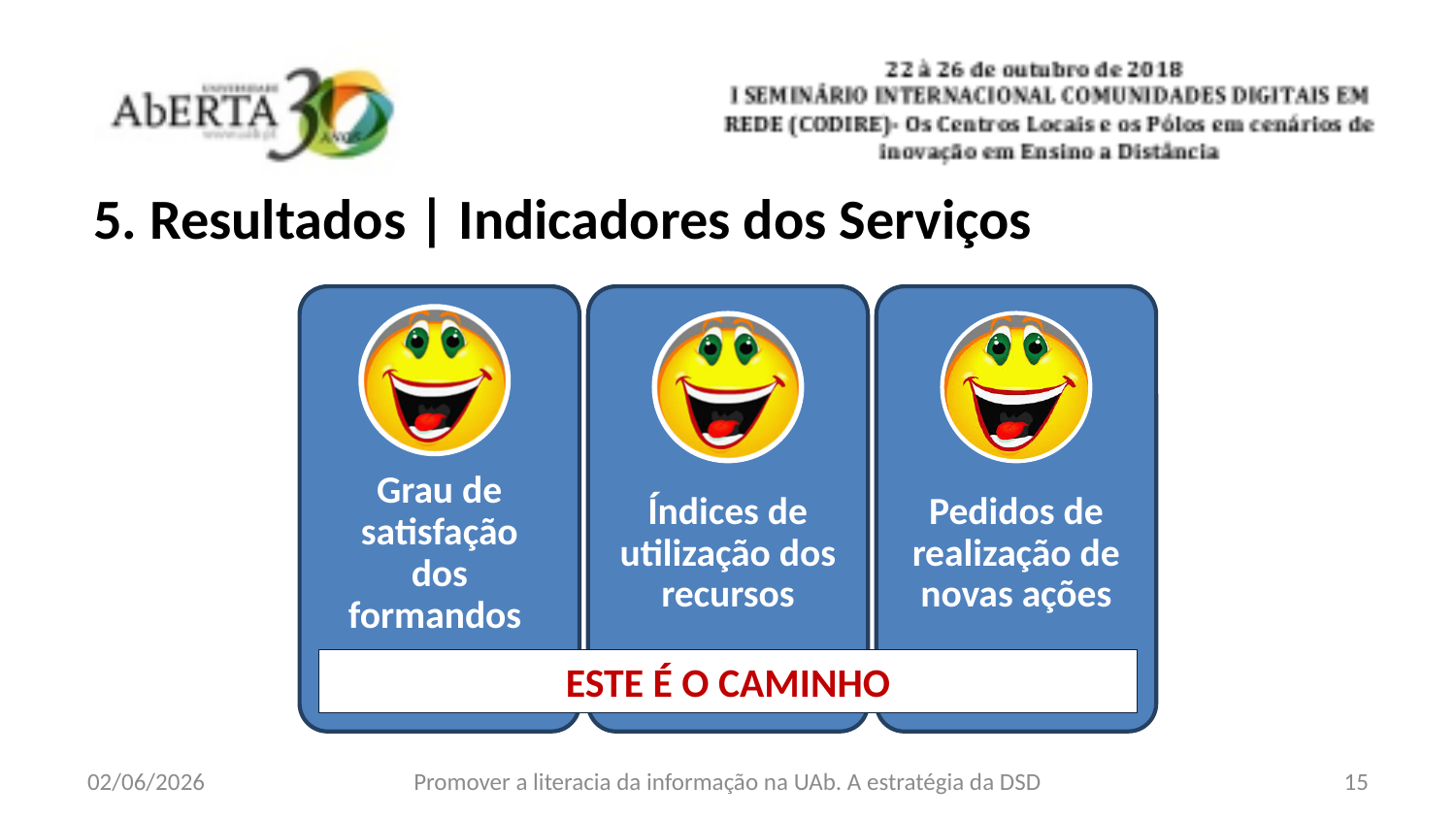

5. Resultados | Indicadores dos Serviços
Grau de satisfação dos formandos
Índices de utilização dos recursos
Pedidos de realização de novas ações
ESTE É O CAMINHO
02/06/2026
Promover a literacia da informação na UAb. A estratégia da DSD
15